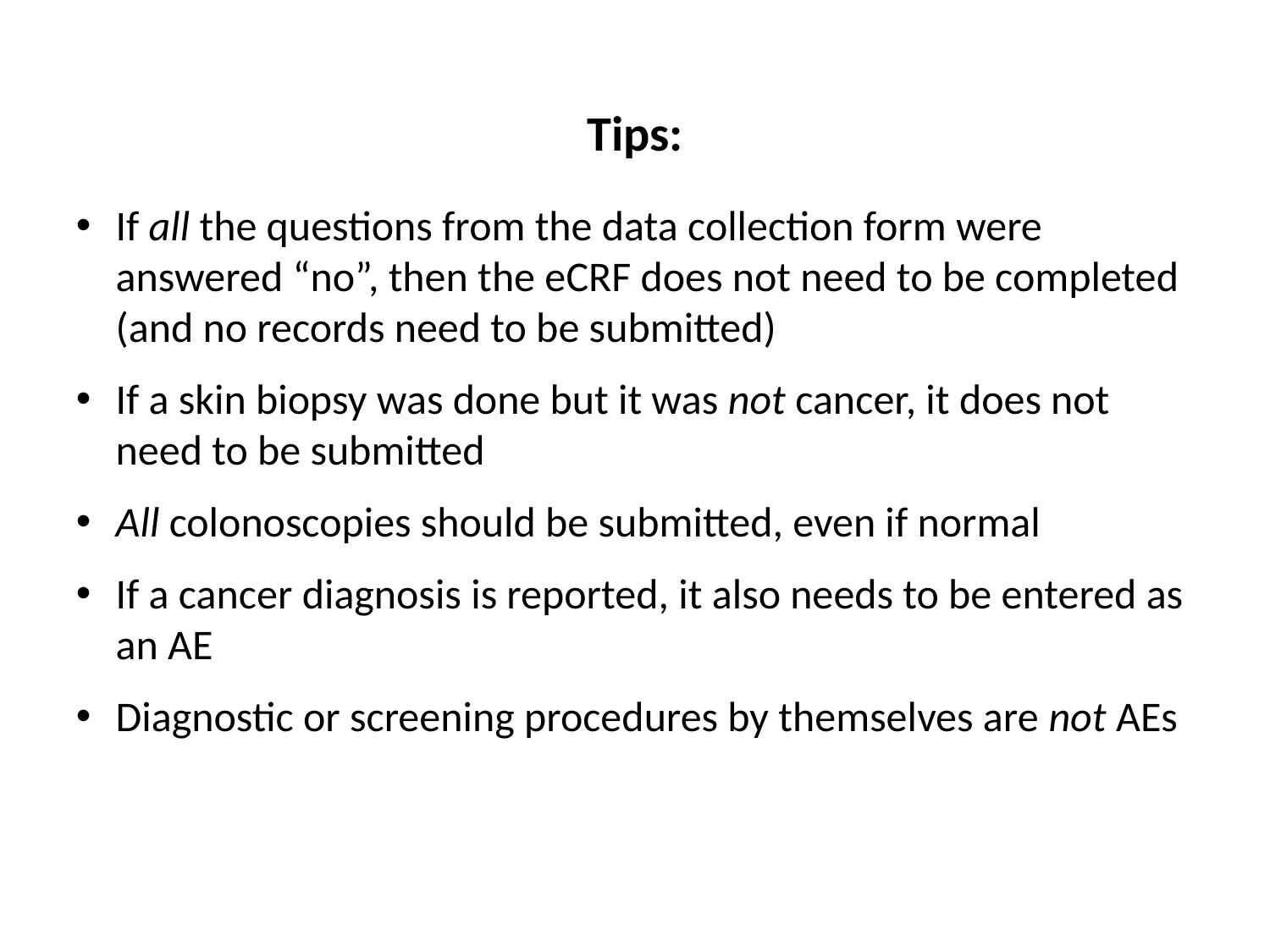

Tips:

If all the questions from the data collection form were answered “no”, then the eCRF does not need to be completed (and no records need to be submitted)
If a skin biopsy was done but it was not cancer, it does not need to be submitted
All colonoscopies should be submitted, even if normal
If a cancer diagnosis is reported, it also needs to be entered as an AE
Diagnostic or screening procedures by themselves are not AEs